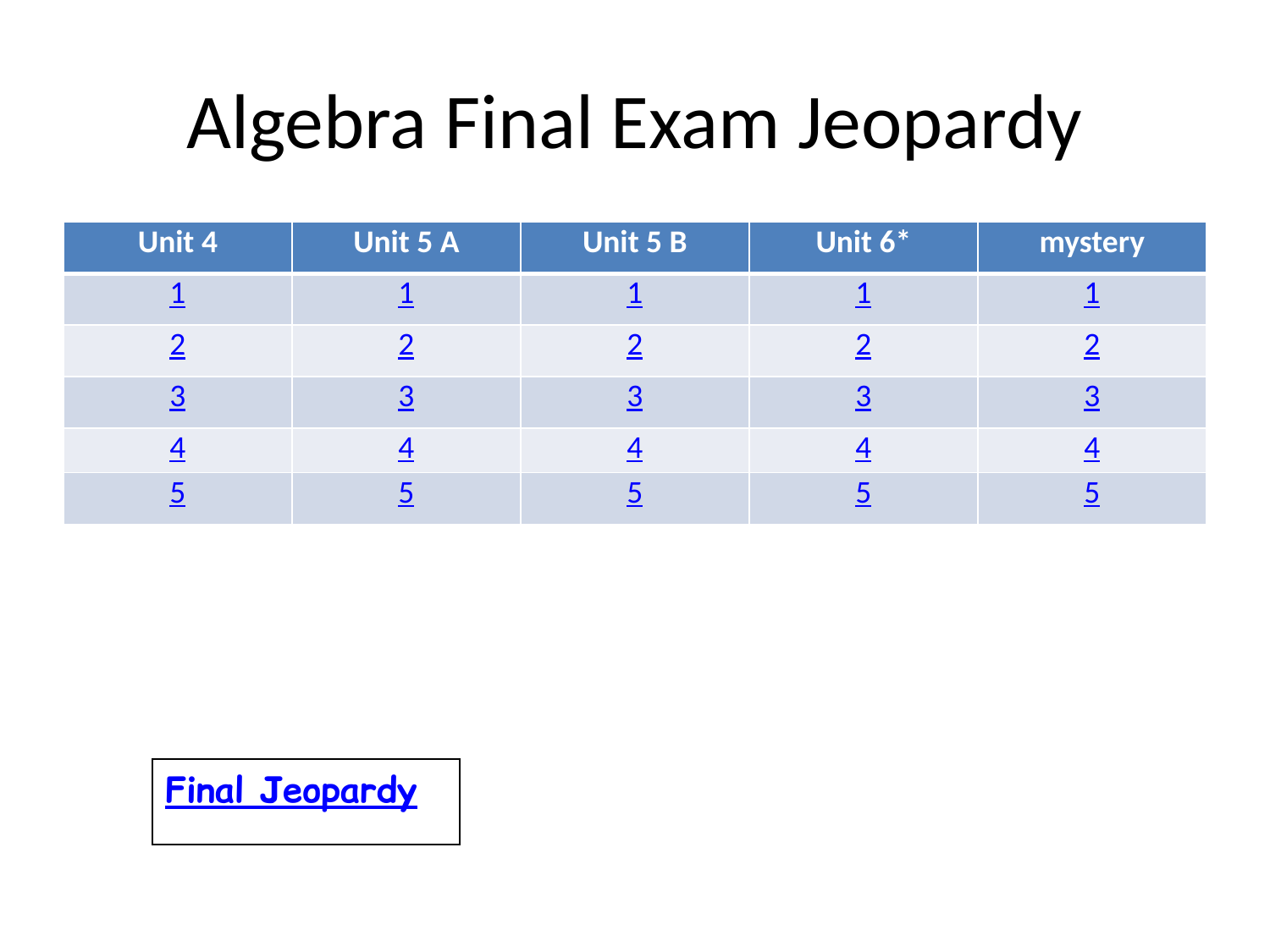

# Algebra Final Exam Jeopardy
| Unit 4 | Unit 5 A | Unit 5 B | Unit 6\* | mystery |
| --- | --- | --- | --- | --- |
| 1 | 1 | 1 | 1 | 1 |
| 2 | 2 | 2 | 2 | 2 |
| 3 | 3 | 3 | 3 | 3 |
| 4 | 4 | 4 | 4 | 4 |
| 5 | 5 | 5 | 5 | 5 |
| Final Jeopardy |
| --- |